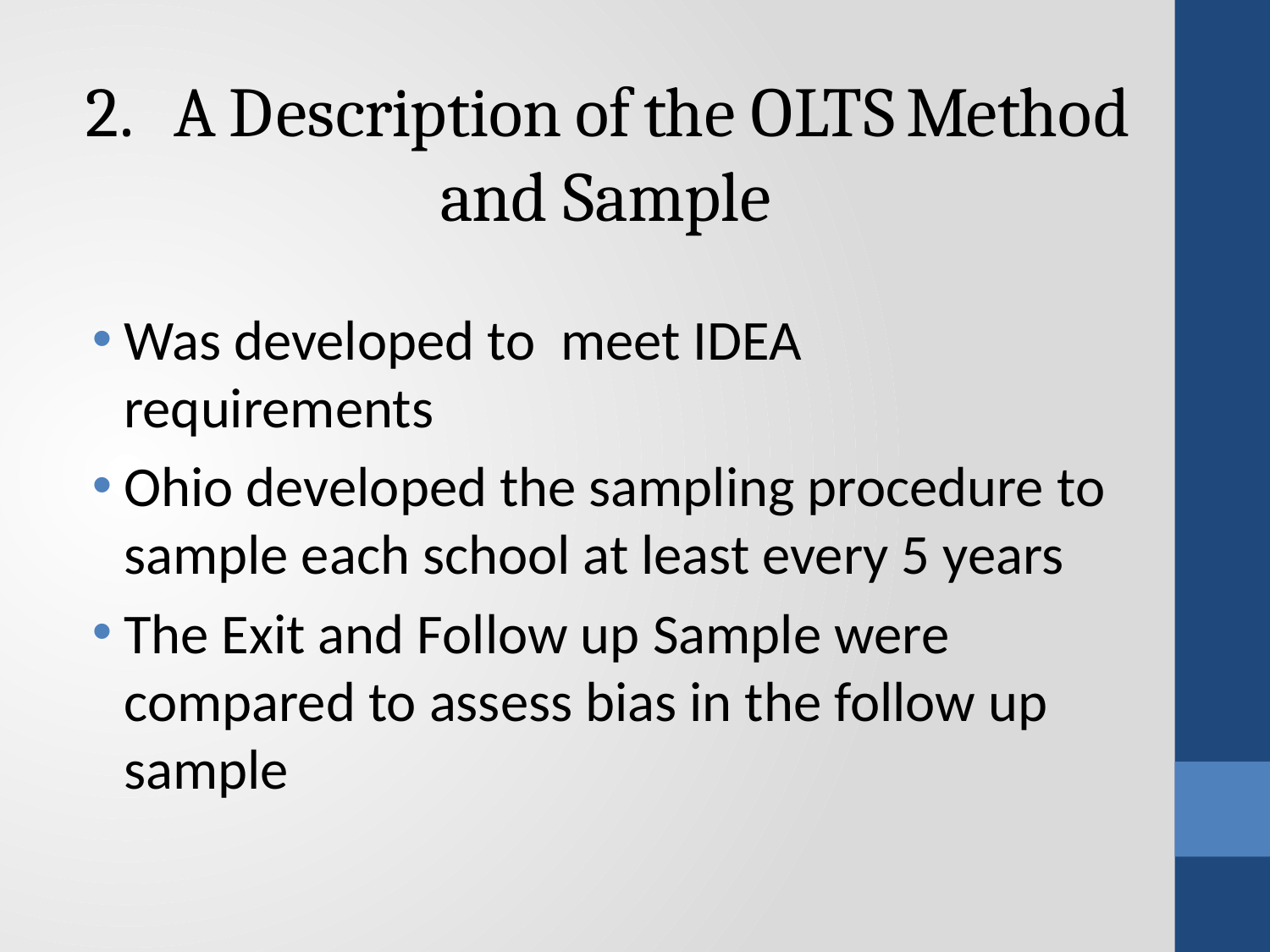

# 2.   A Description of the OLTS Method and Sample
Was developed to  meet IDEA requirements
Ohio developed the sampling procedure to sample each school at least every 5 years
The Exit and Follow up Sample were compared to assess bias in the follow up sample